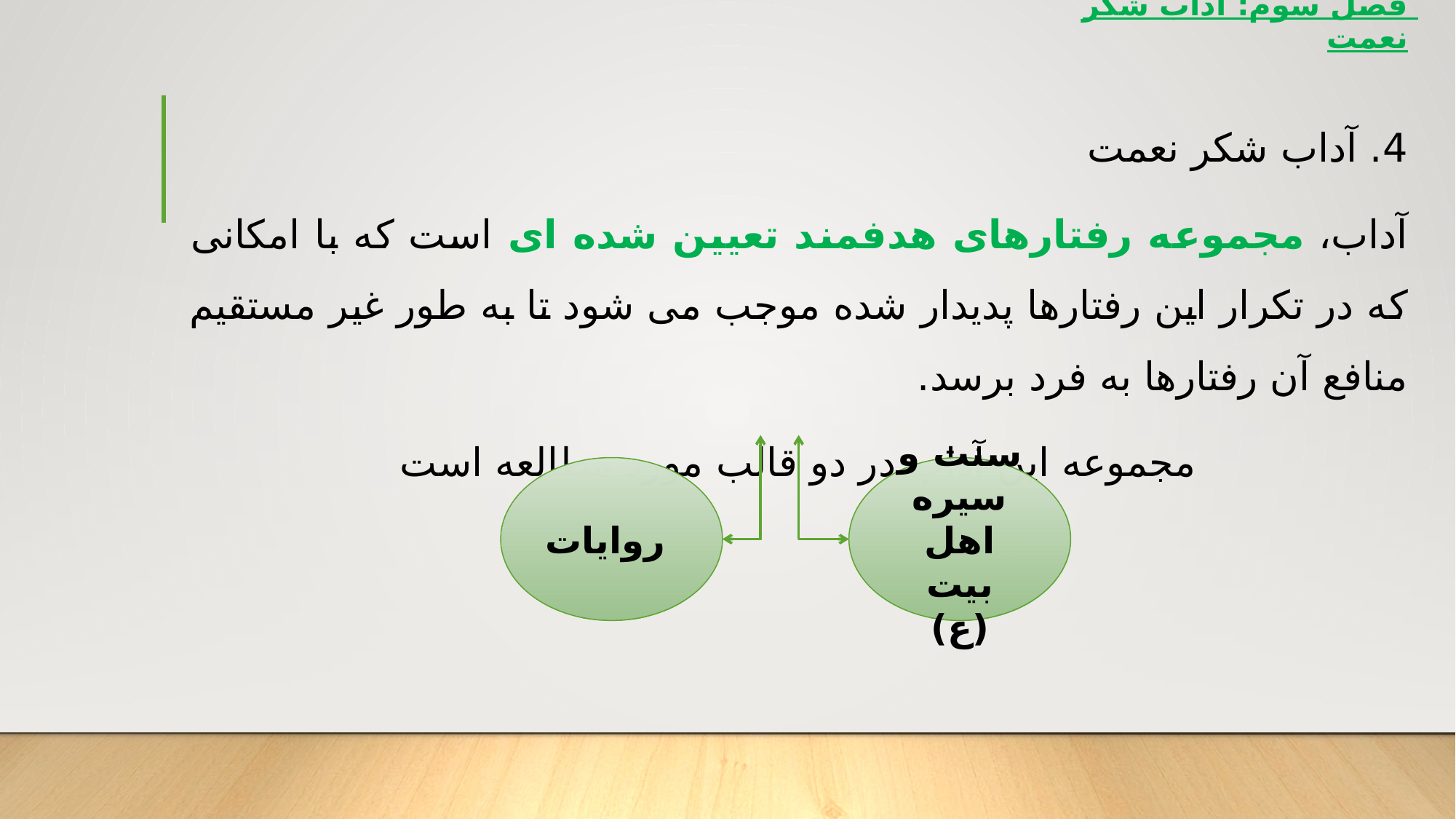

# فصل سوم: آداب شکر نعمت
4. آداب شکر نعمت
آداب، مجموعه رفتارهای هدفمند تعیین شده ای است که با امکانی که در تکرار این رفتارها پدیدار شده موجب می شود تا به طور غیر مستقیم منافع آن رفتارها به فرد برسد.
مجموعه این آداب در دو قالب مورد مطالعه است

روایات
سنت و سیره اهل بیت (ع)